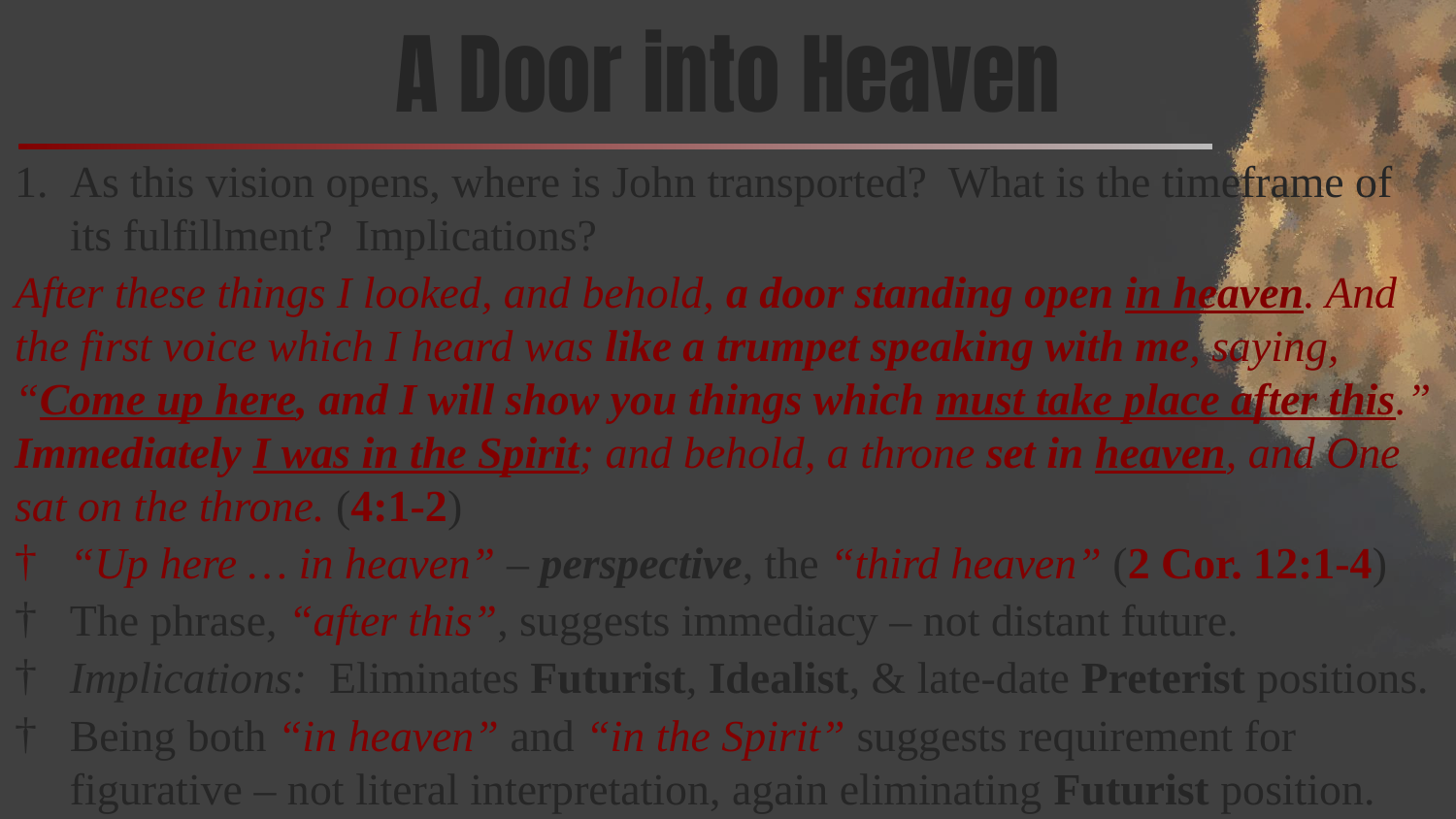

# A Door into Heaven
As this vision opens, where is John transported?  What is the timeframe of its fulfillment?  Implications?
After these things I looked, and behold, a door standing open in heaven. And the first voice which I heard was like a trumpet speaking with me, saying, “Come up here, and I will show you things which must take place after this.” Immediately I was in the Spirit; and behold, a throne set in heaven, and One sat on the throne. (4:1-2)
“Up here … in heaven” – perspective, the “third heaven” (2 Cor. 12:1-4)
The phrase, “after this”, suggests immediacy – not distant future.
Implications:  Eliminates Futurist, Idealist, & late-date Preterist positions.
Being both “in heaven” and “in the Spirit” suggests requirement for figurative – not literal interpretation, again eliminating Futurist position.